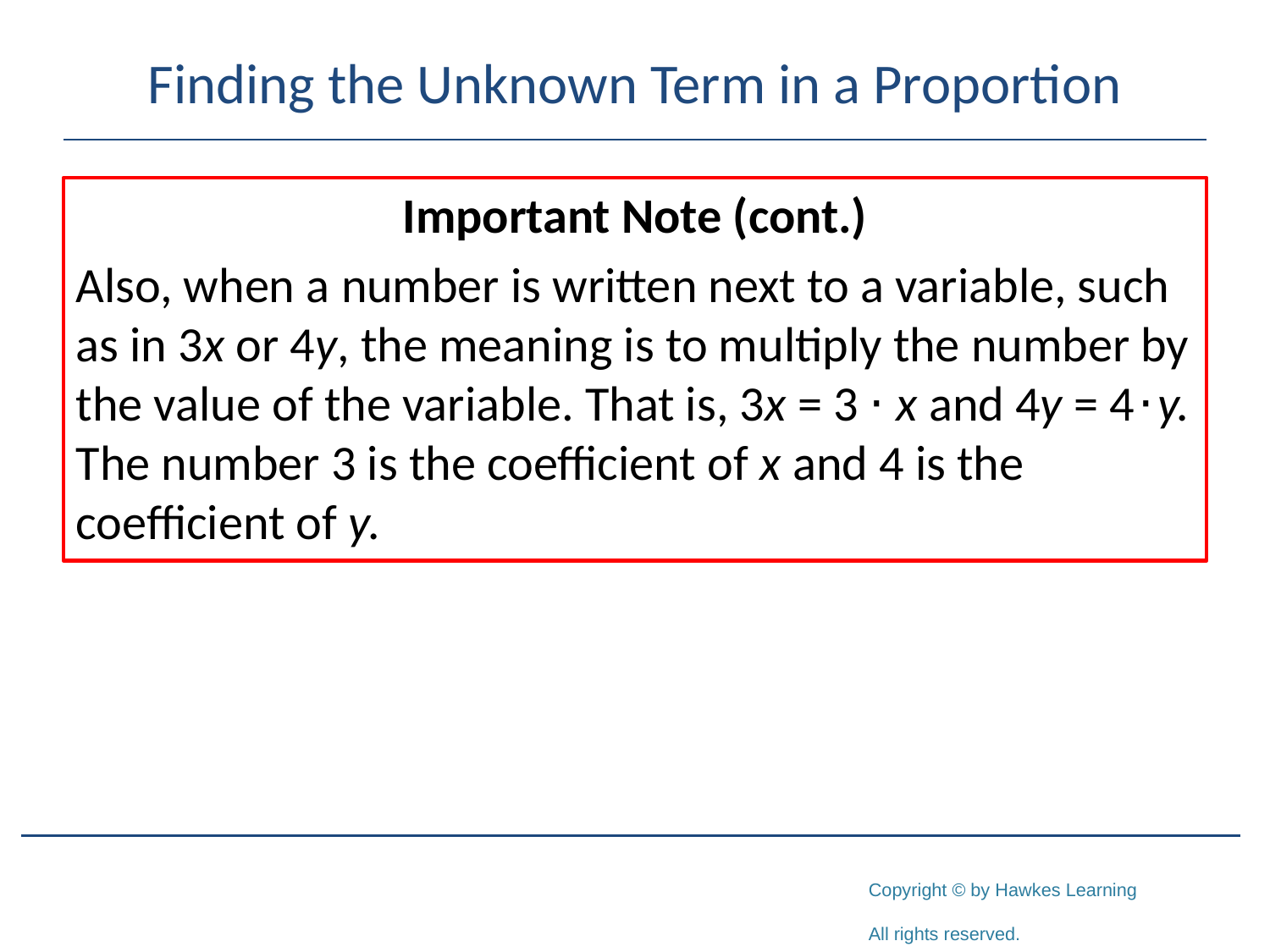

# Finding the Unknown Term in a Proportion
Important Note (cont.)
Also, when a number is written next to a variable, such as in 3x or 4y, the meaning is to multiply the number by the value of the variable. That is, 3x = 3 ⋅ x and 4y = 4 ⋅ y. The number 3 is the coefficient of x and 4 is the coefficient of y.